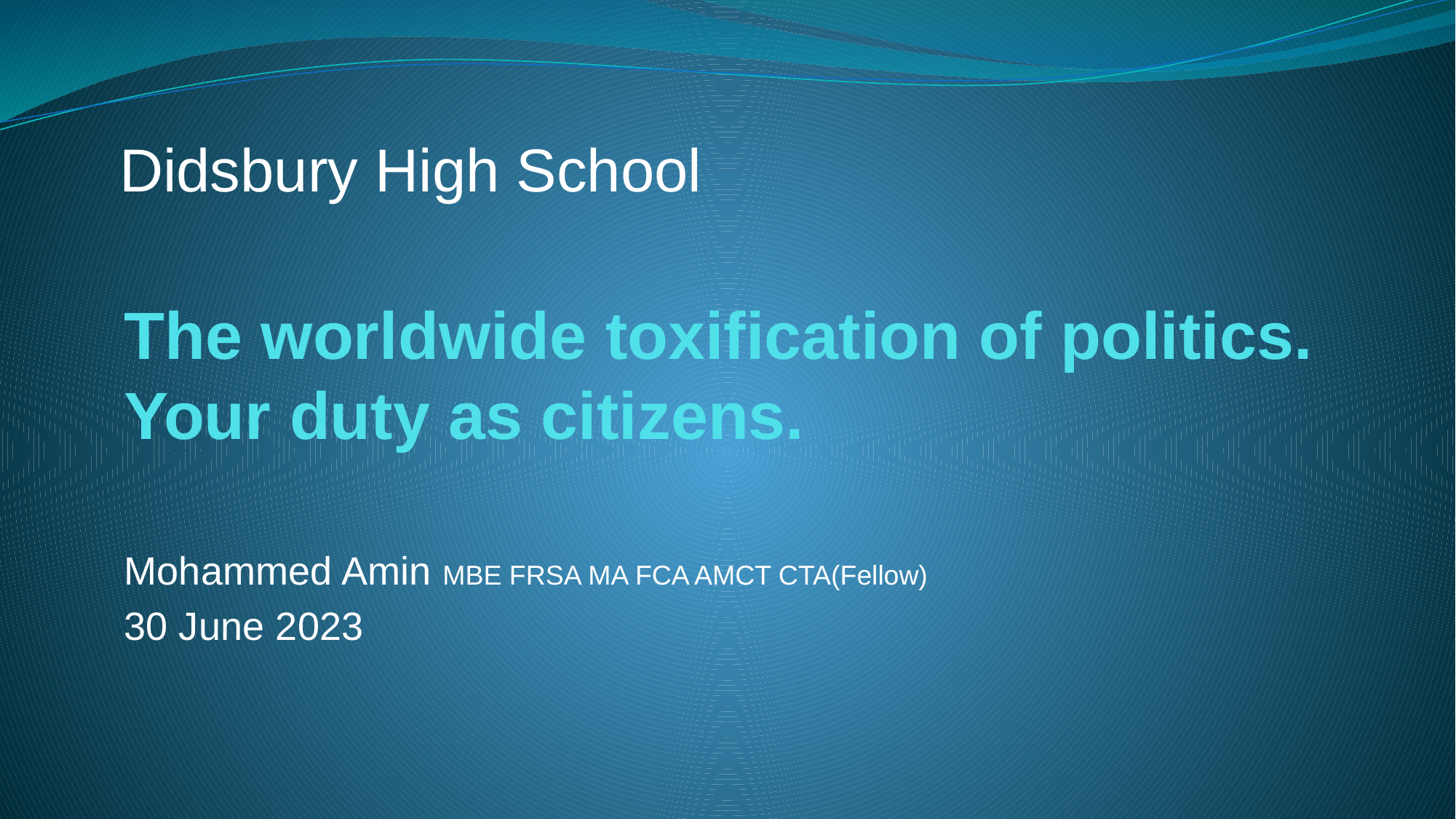

Didsbury High School
# The worldwide toxification of politics. Your duty as citizens.
Mohammed Amin MBE FRSA MA FCA AMCT CTA(Fellow)
30 June 2023